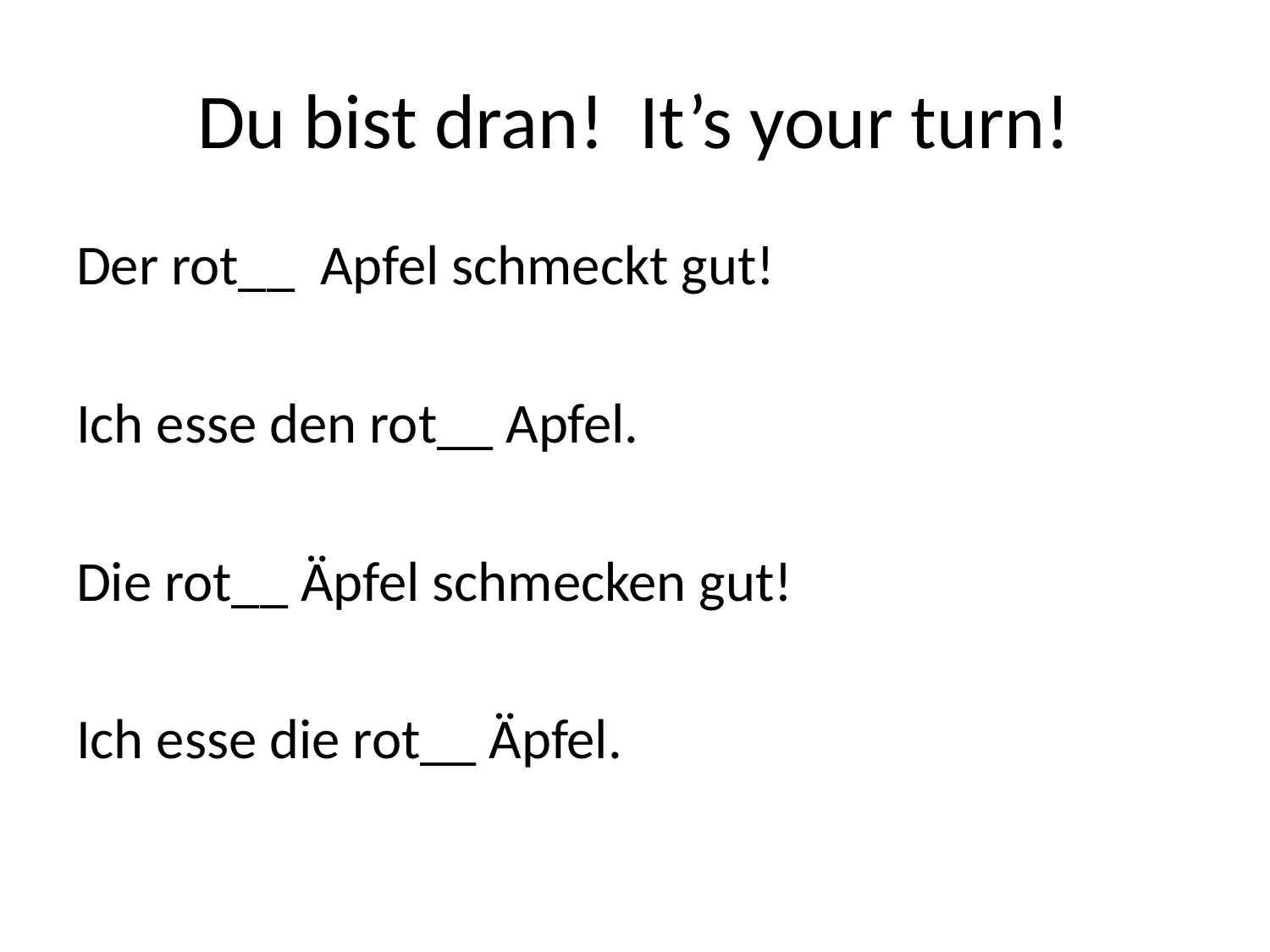

# Du bist dran!  It’s your turn!
Der rot__  Apfel schmeckt gut!

Ich esse den rot__ Apfel.

Die rot__ Äpfel schmecken gut!

Ich esse die rot__ Äpfel.